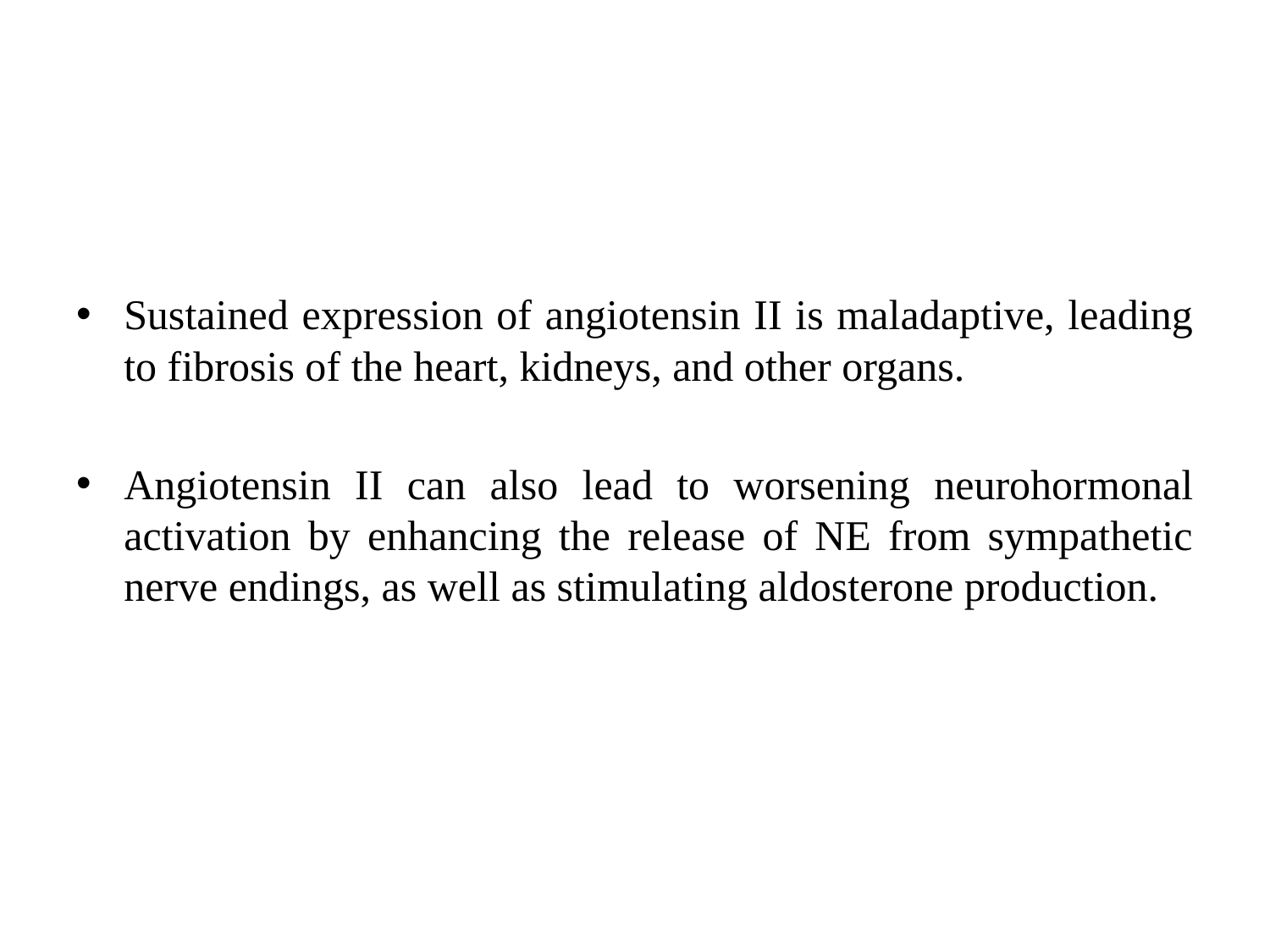

Sustained expression of angiotensin II is maladaptive, leading to fibrosis of the heart, kidneys, and other organs.

Angiotensin II can also lead to worsening neurohormonal activation by enhancing the release of NE from sympathetic nerve endings, as well as stimulating aldosterone production.